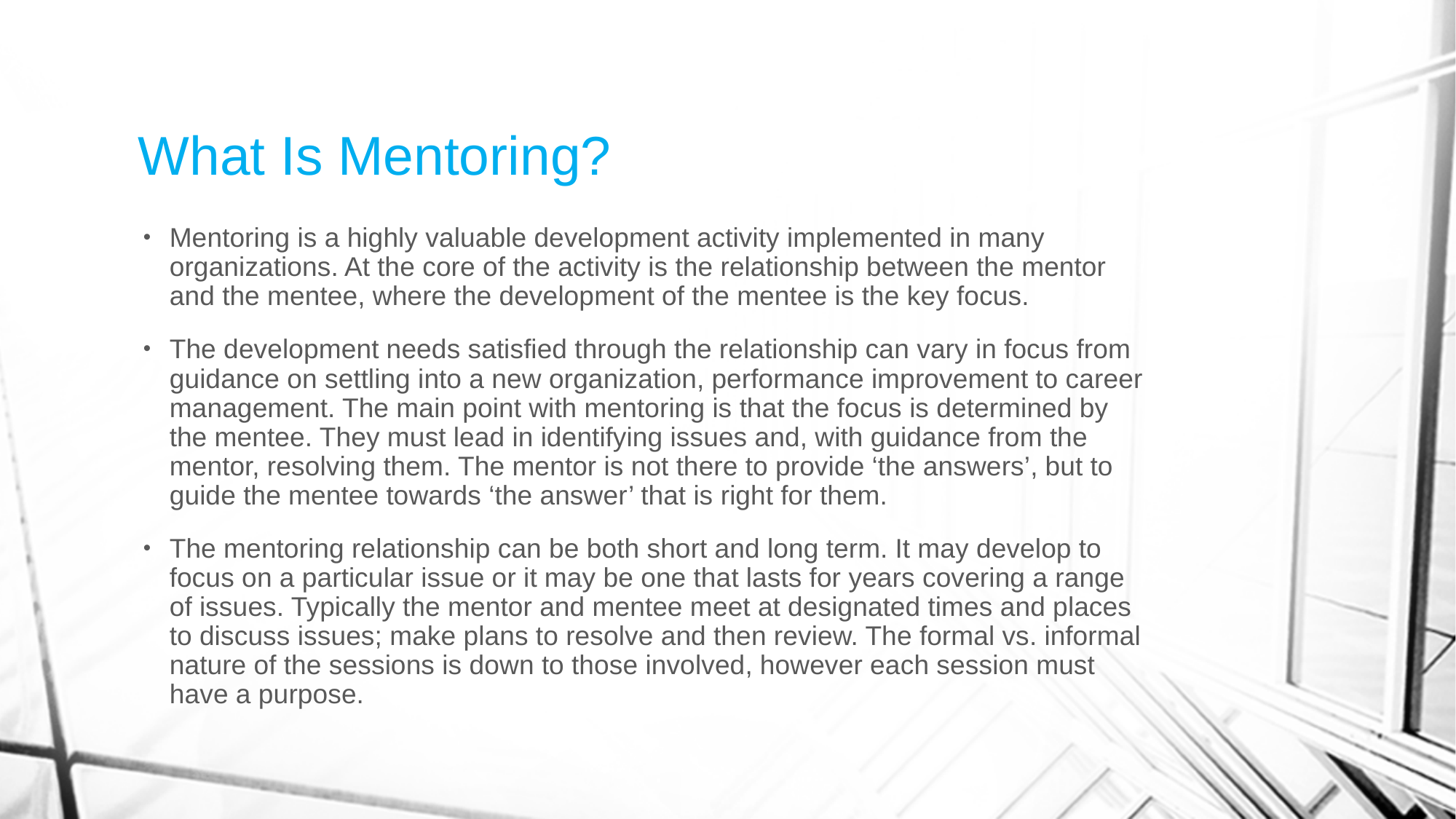

# What Is Mentoring?
Mentoring is a highly valuable development activity implemented in many organizations. At the core of the activity is the relationship between the mentor and the mentee, where the development of the mentee is the key focus.
The development needs satisfied through the relationship can vary in focus from guidance on settling into a new organization, performance improvement to career management. The main point with mentoring is that the focus is determined by the mentee. They must lead in identifying issues and, with guidance from the mentor, resolving them. The mentor is not there to provide ‘the answers’, but to guide the mentee towards ‘the answer’ that is right for them.
The mentoring relationship can be both short and long term. It may develop to focus on a particular issue or it may be one that lasts for years covering a range of issues. Typically the mentor and mentee meet at designated times and places to discuss issues; make plans to resolve and then review. The formal vs. informal nature of the sessions is down to those involved, however each session must have a purpose.